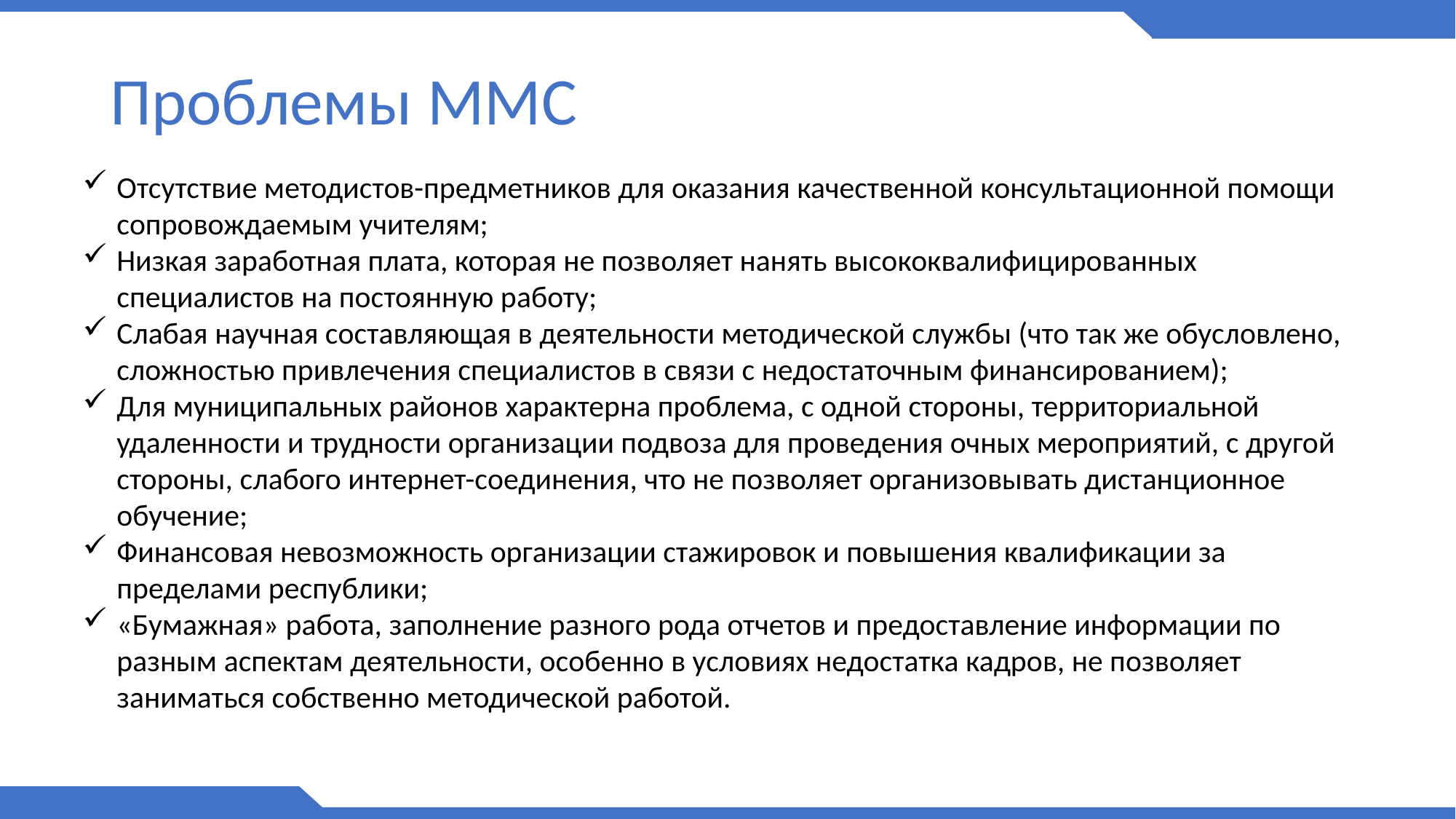

# Проблемы ММС
Отсутствие методистов-предметников для оказания качественной консультационной помощи сопровождаемым учителям;
Низкая заработная плата, которая не позволяет нанять высококвалифицированных специалистов на постоянную работу;
Слабая научная составляющая в деятельности методической службы (что так же обусловлено, сложностью привлечения специалистов в связи с недостаточным финансированием);
Для муниципальных районов характерна проблема, с одной стороны, территориальной удаленности и трудности организации подвоза для проведения очных мероприятий, с другой стороны, слабого интернет-соединения, что не позволяет организовывать дистанционное обучение;
Финансовая невозможность организации стажировок и повышения квалификации за пределами республики;
«Бумажная» работа, заполнение разного рода отчетов и предоставление информации по разным аспектам деятельности, особенно в условиях недостатка кадров, не позволяет заниматься собственно методической работой.